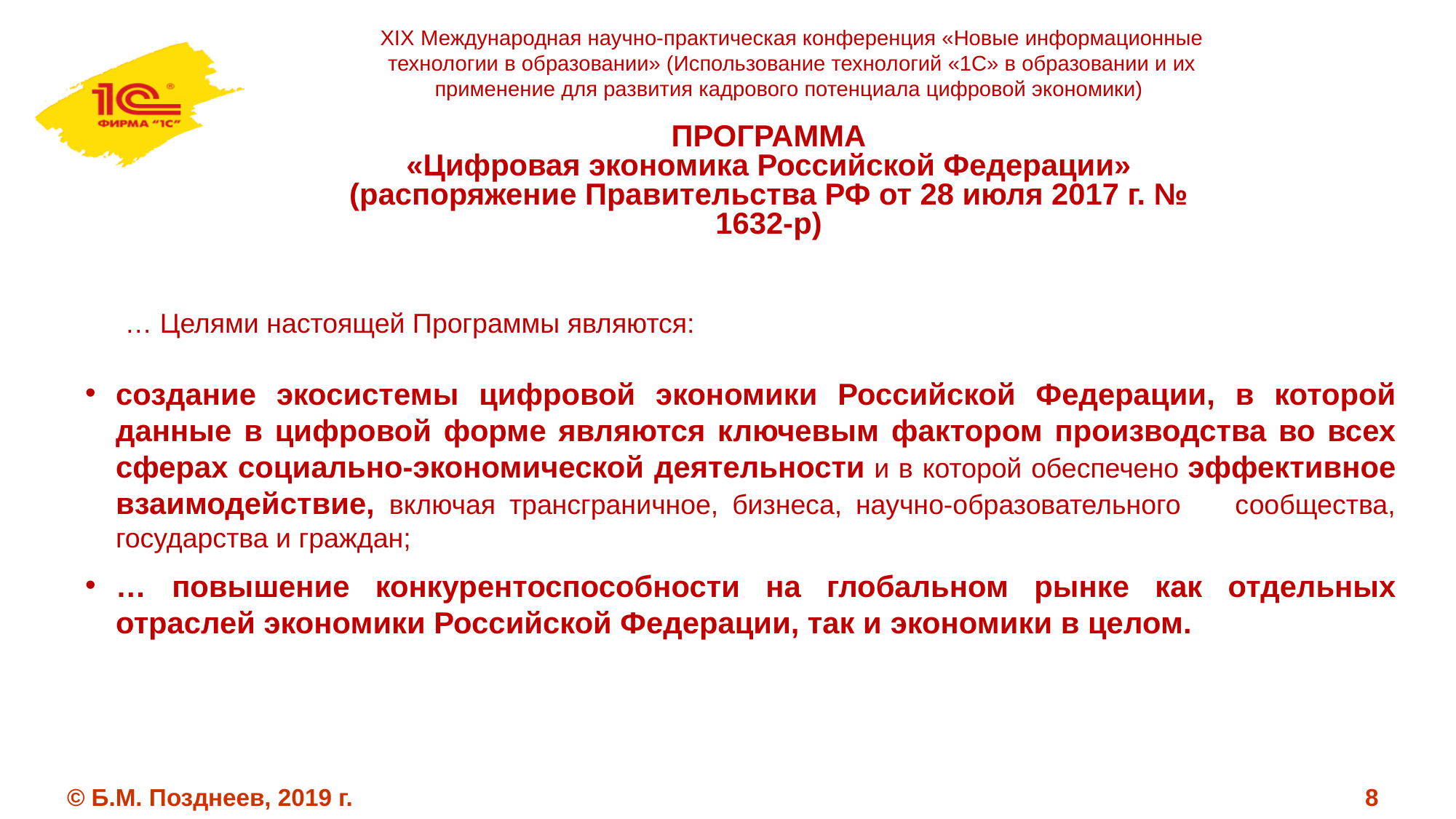

XIX Международная научно-практическая конференция «Новые информационные технологии в образовании» (Использование технологий «1С» в образовании и их применение для развития кадрового потенциала цифровой экономики)
# ПРОГРАММА «Цифровая экономика Российской Федерации» (распоряжение Правительства РФ от 28 июля 2017 г. № 1632-р)
… Целями настоящей Программы являются:

создание экосистемы цифровой экономики Российской Федерации, в которой данные в цифровой форме являются ключевым фактором производства во всех сферах социально-экономической деятельности и в которой обеспечено эффективное взаимодействие, включая трансграничное, бизнеса, научно-образовательного    сообщества, государства и граждан;
… повышение конкурентоспособности на глобальном рынке как отдельных отраслей экономики Российской Федерации, так и экономики в целом.
© Б.М. Позднеев, 2019 г.
8